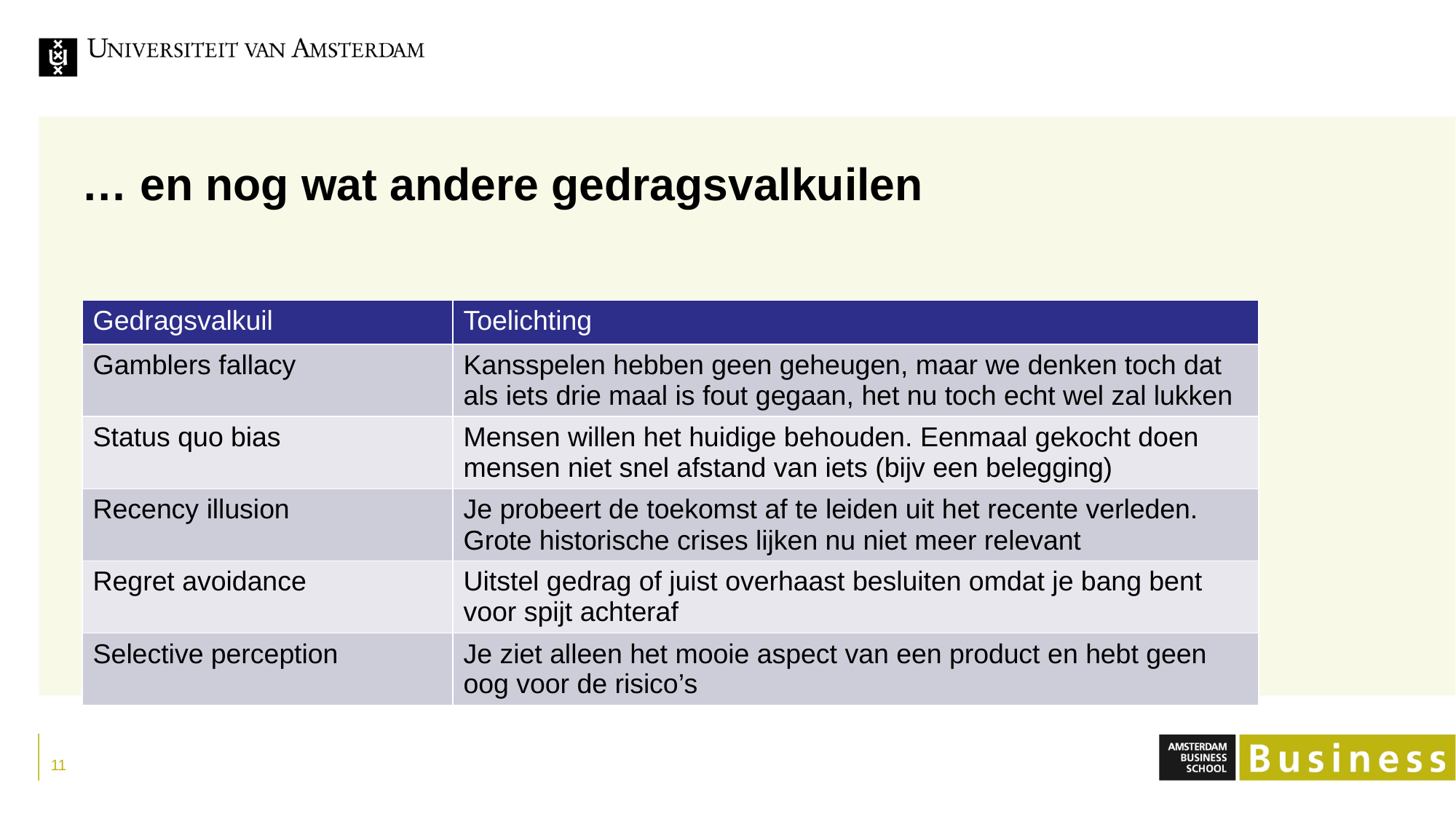

# … en nog wat andere gedragsvalkuilen
| Gedragsvalkuil | Toelichting |
| --- | --- |
| Gamblers fallacy | Kansspelen hebben geen geheugen, maar we denken toch dat als iets drie maal is fout gegaan, het nu toch echt wel zal lukken |
| Status quo bias | Mensen willen het huidige behouden. Eenmaal gekocht doen mensen niet snel afstand van iets (bijv een belegging) |
| Recency illusion | Je probeert de toekomst af te leiden uit het recente verleden. Grote historische crises lijken nu niet meer relevant |
| Regret avoidance | Uitstel gedrag of juist overhaast besluiten omdat je bang bent voor spijt achteraf |
| Selective perception | Je ziet alleen het mooie aspect van een product en hebt geen oog voor de risico’s |
11